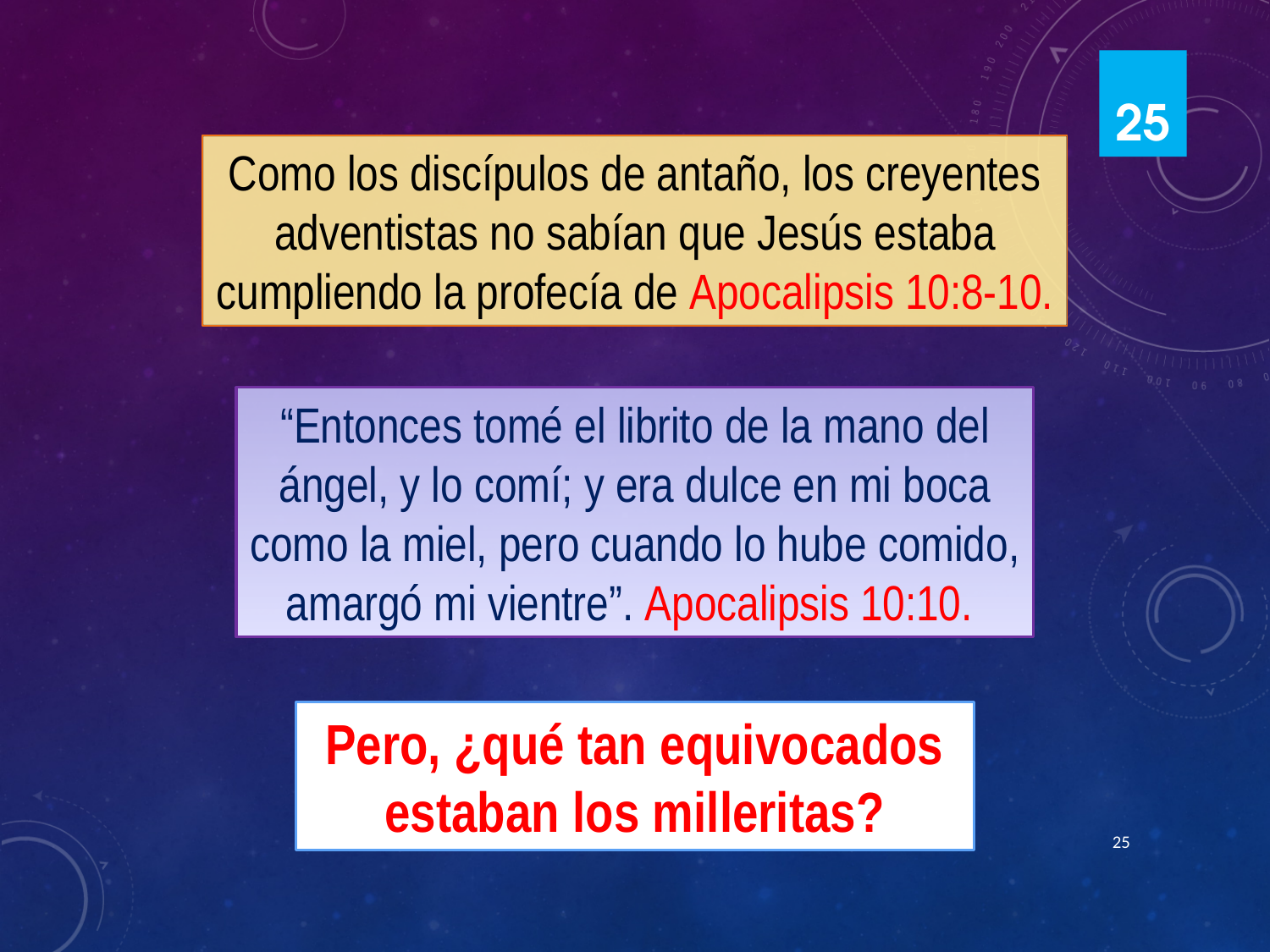

25
Como los discípulos de antaño, los creyentes adventistas no sabían que Jesús estaba cumpliendo la profecía de Apocalipsis 10:8-10.
“Entonces tomé el librito de la mano del ángel, y lo comí; y era dulce en mi boca como la miel, pero cuando lo hube comido, amargó mi vientre”. Apocalipsis 10:10.
Pero, ¿qué tan equivocados estaban los milleritas?
25